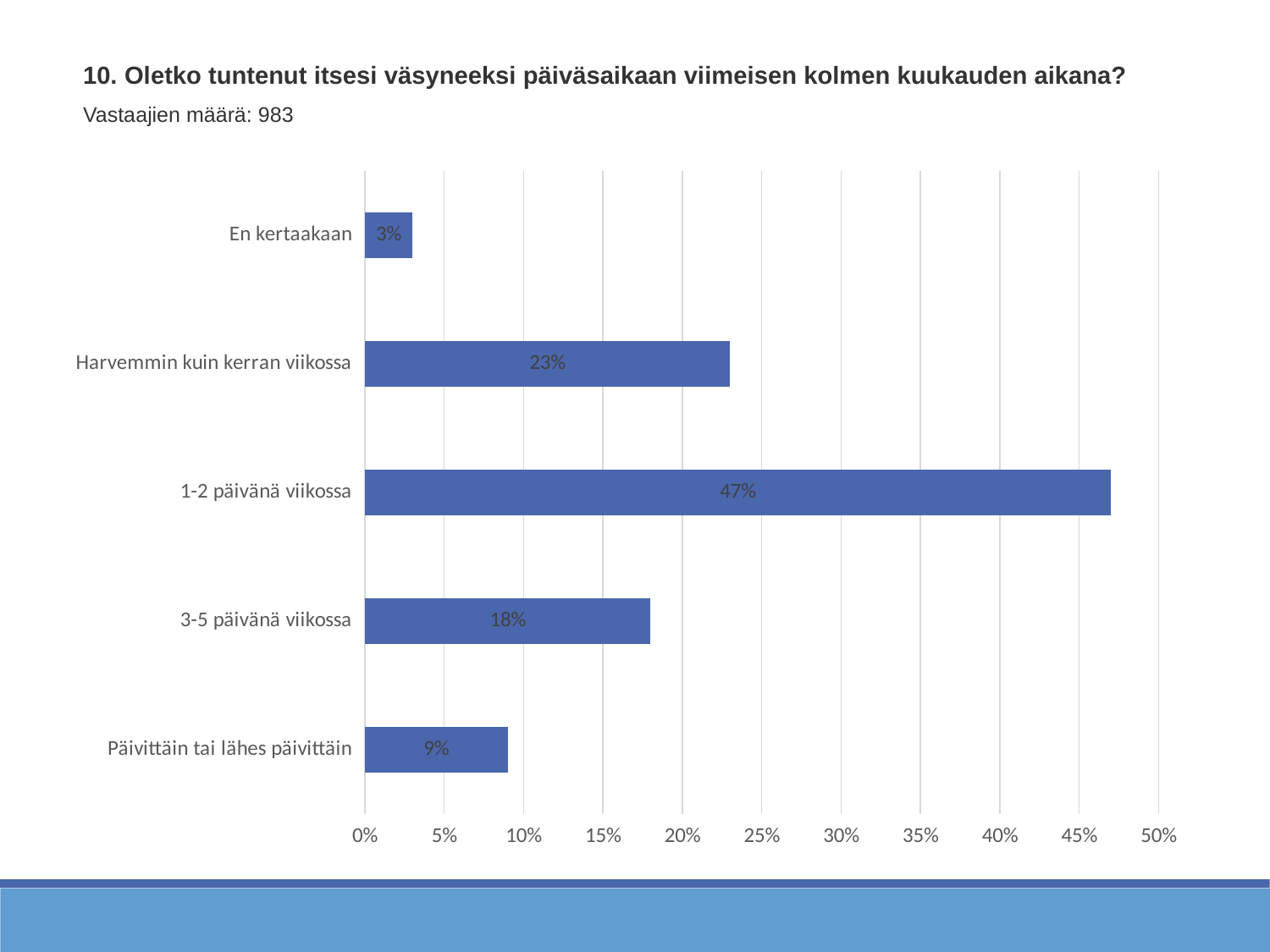

10. Oletko tuntenut itsesi väsyneeksi päiväsaikaan viimeisen kolmen kuukauden aikana?
Vastaajien määrä: 983

### Chart

| Category | Oletko tuntenut itsesi väsyneeksi päiväsaikaan viimeisen kolmen kuukauden aikana? |
|---|---|
| En kertaakaan | 0.03 |
| Harvemmin kuin kerran viikossa | 0.23 |
| 1-2 päivänä viikossa | 0.47 |
| 3-5 päivänä viikossa | 0.18 |
| Päivittäin tai lähes päivittäin | 0.09 |